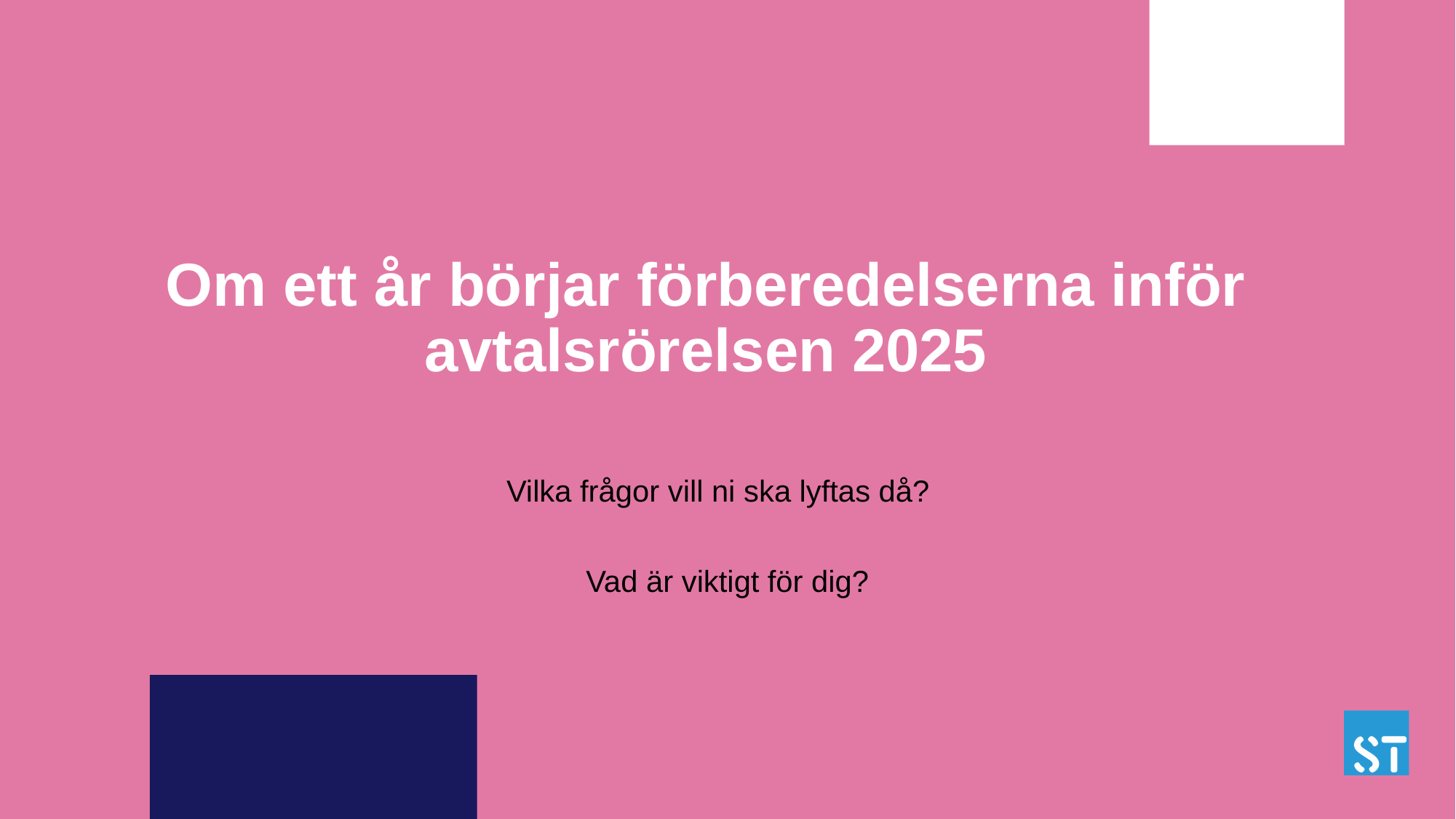

# Om ett år börjar förberedelserna inför avtalsrörelsen 2025
Vilka frågor vill ni ska lyftas då?
Vad är viktigt för dig?